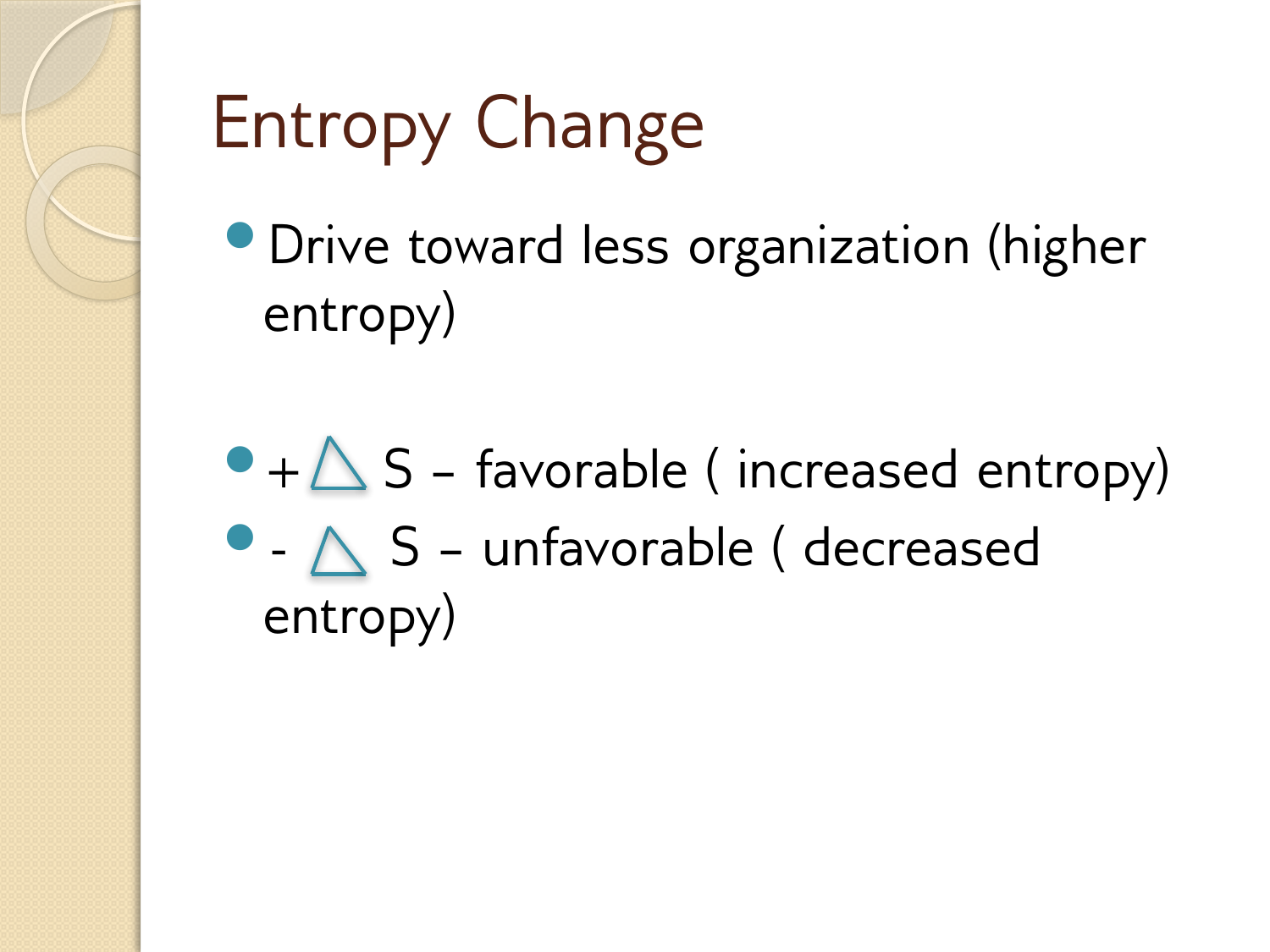

# Entropy Change
Drive toward less organization (higher entropy)

+     S – favorable ( increased entropy)
-      S – unfavorable ( decreased entropy)